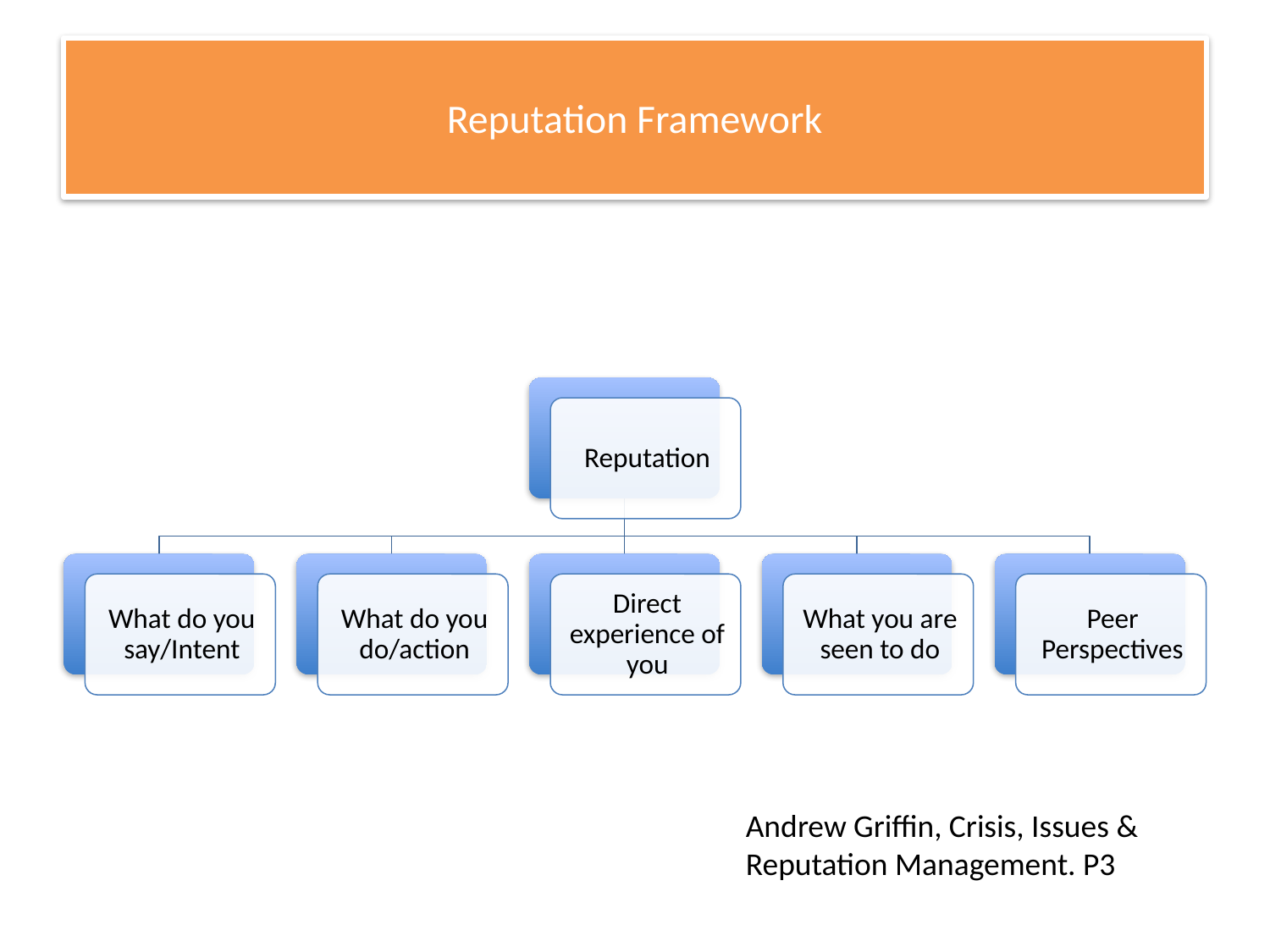

# Reputation Framework
Reputation
What do you say/Intent
What do you do/action
Direct experience of you
What you are seen to do
Peer Perspectives
Andrew Griffin, Crisis, Issues & Reputation Management. P3